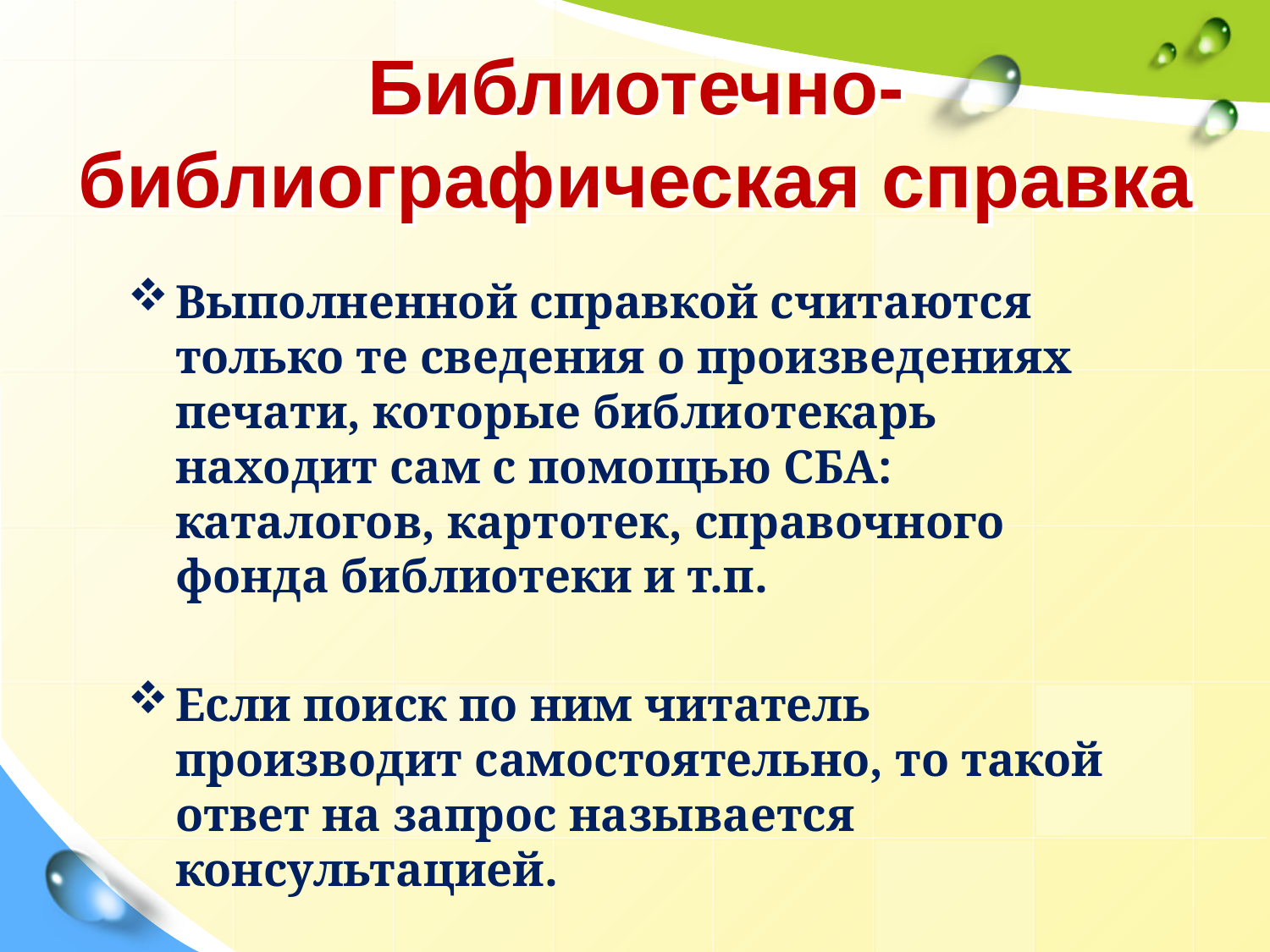

# Библиотечно-библиографическая справка
Выполненной справкой считаются только те сведения о произведениях печати, которые библиотекарь находит сам с помощью СБА: каталогов, картотек, справочного фонда библиотеки и т.п.

Если поиск по ним читатель производит самостоятельно, то такой ответ на запрос называется консультацией.